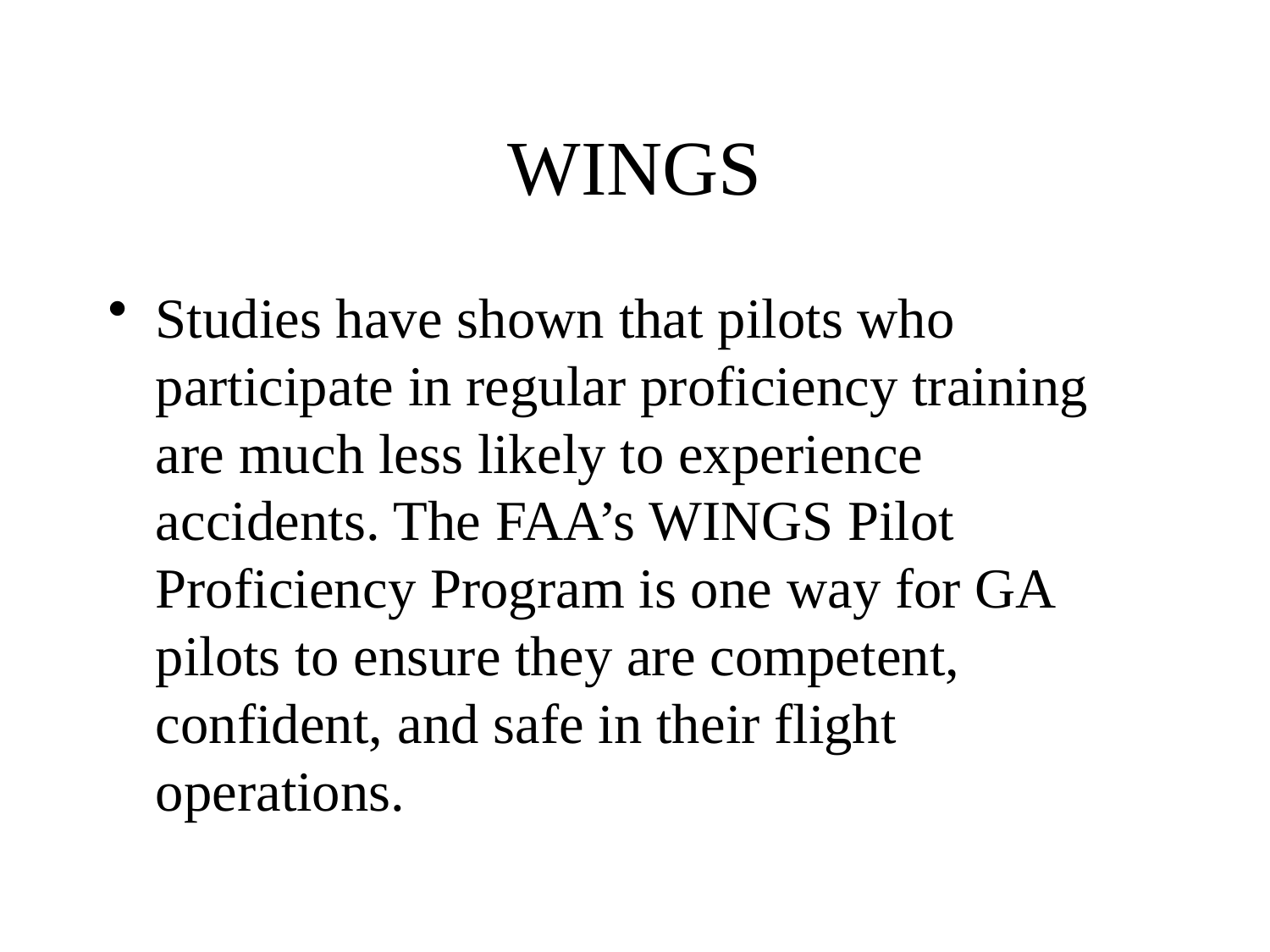

# WINGS
Studies have shown that pilots who participate in regular proficiency training are much less likely to experience accidents. The FAA’s WINGS Pilot Proficiency Program is one way for GA pilots to ensure they are competent, confident, and safe in their flight operations.